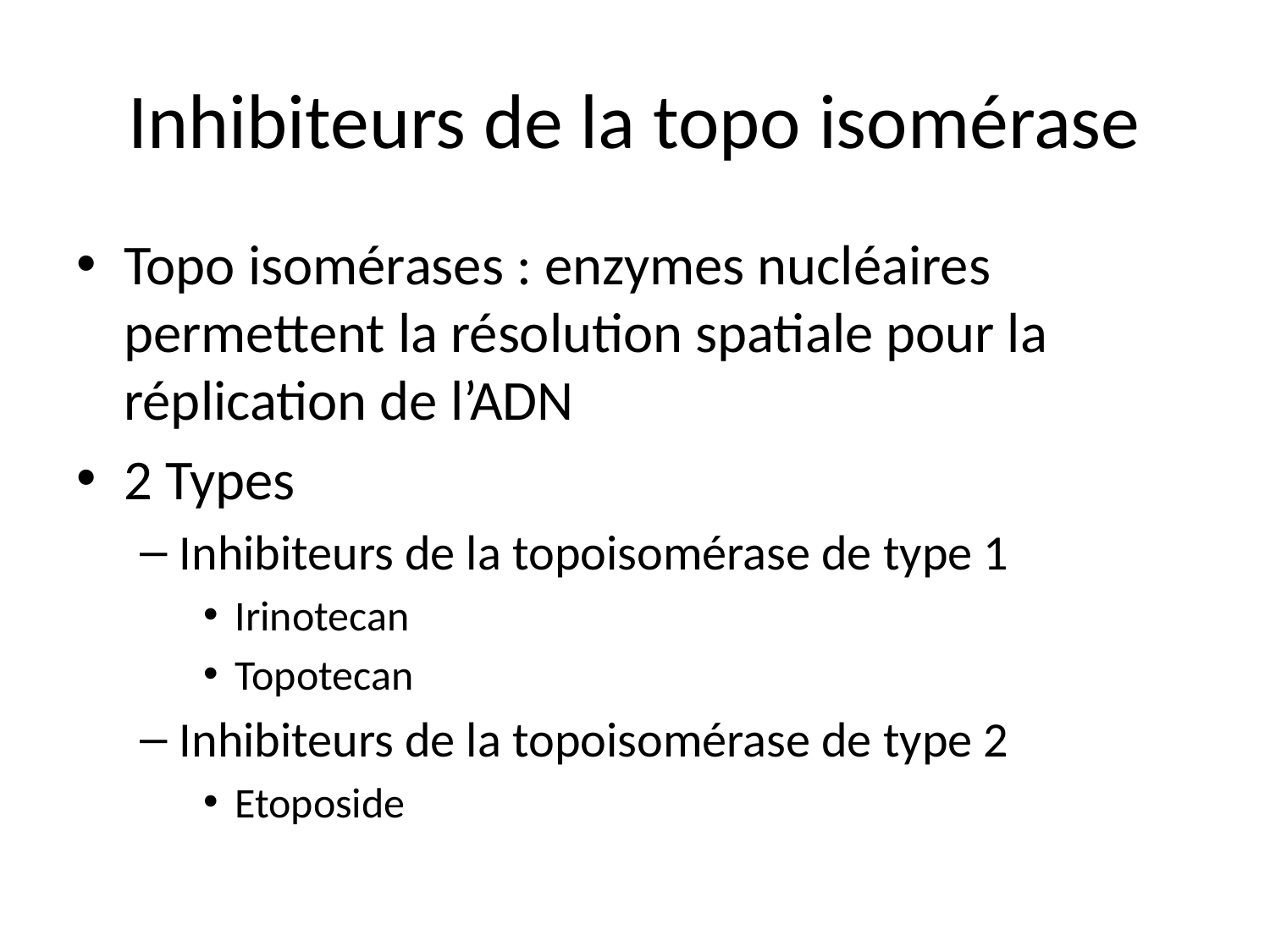

# Inhibiteurs de la topo isomérase
Topo isomérases : enzymes nucléaires permettent la résolution spatiale pour la réplication de l’ADN
2 Types
Inhibiteurs de la topoisomérase de type 1
Irinotecan
Topotecan
Inhibiteurs de la topoisomérase de type 2
Etoposide